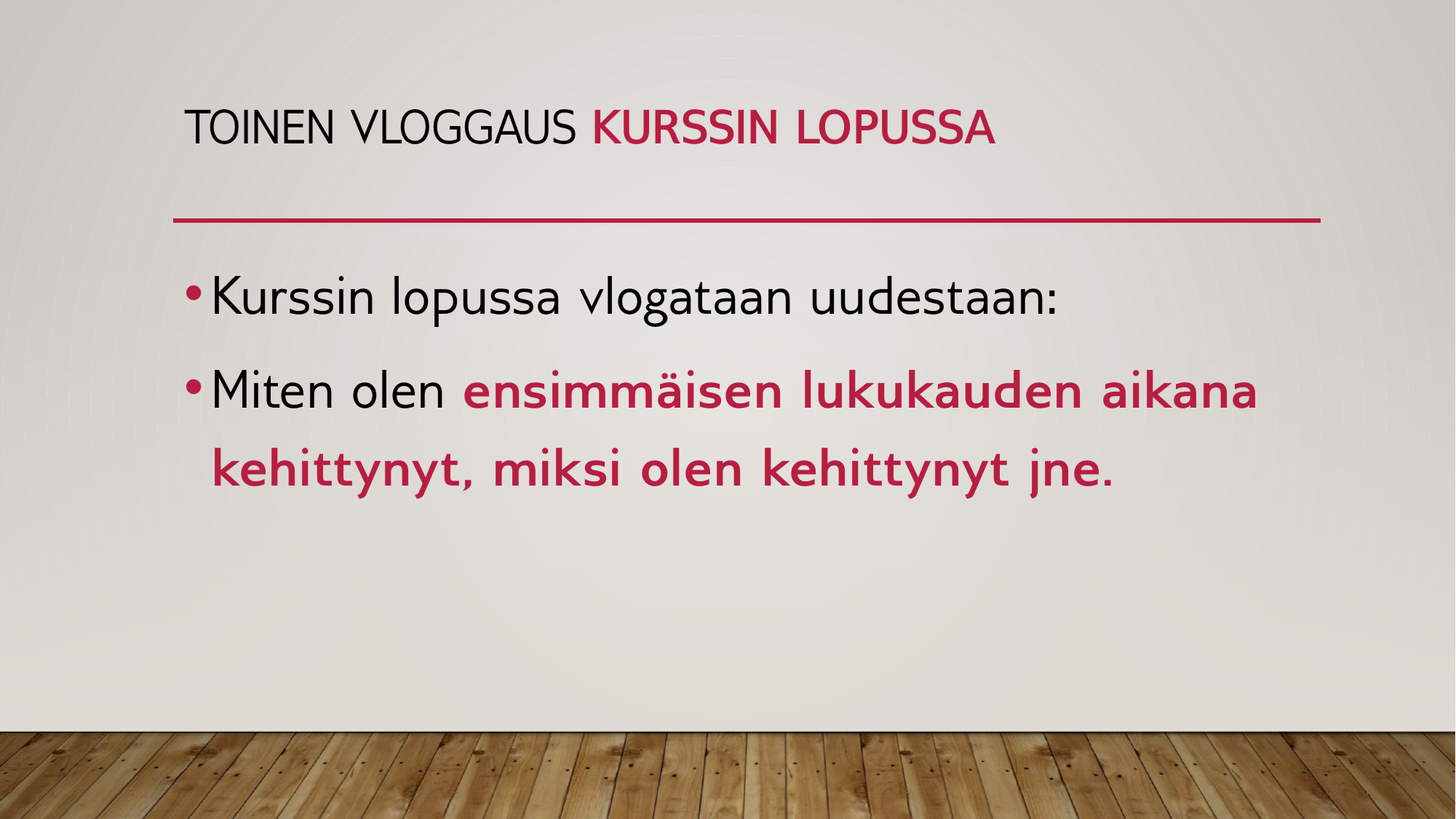

# Toinen Vloggaus kurssin lopussa
Kurssin lopussa vlogataan uudestaan:
Miten olen ensimmäisen lukukauden aikana kehittynyt, miksi olen kehittynyt jne.